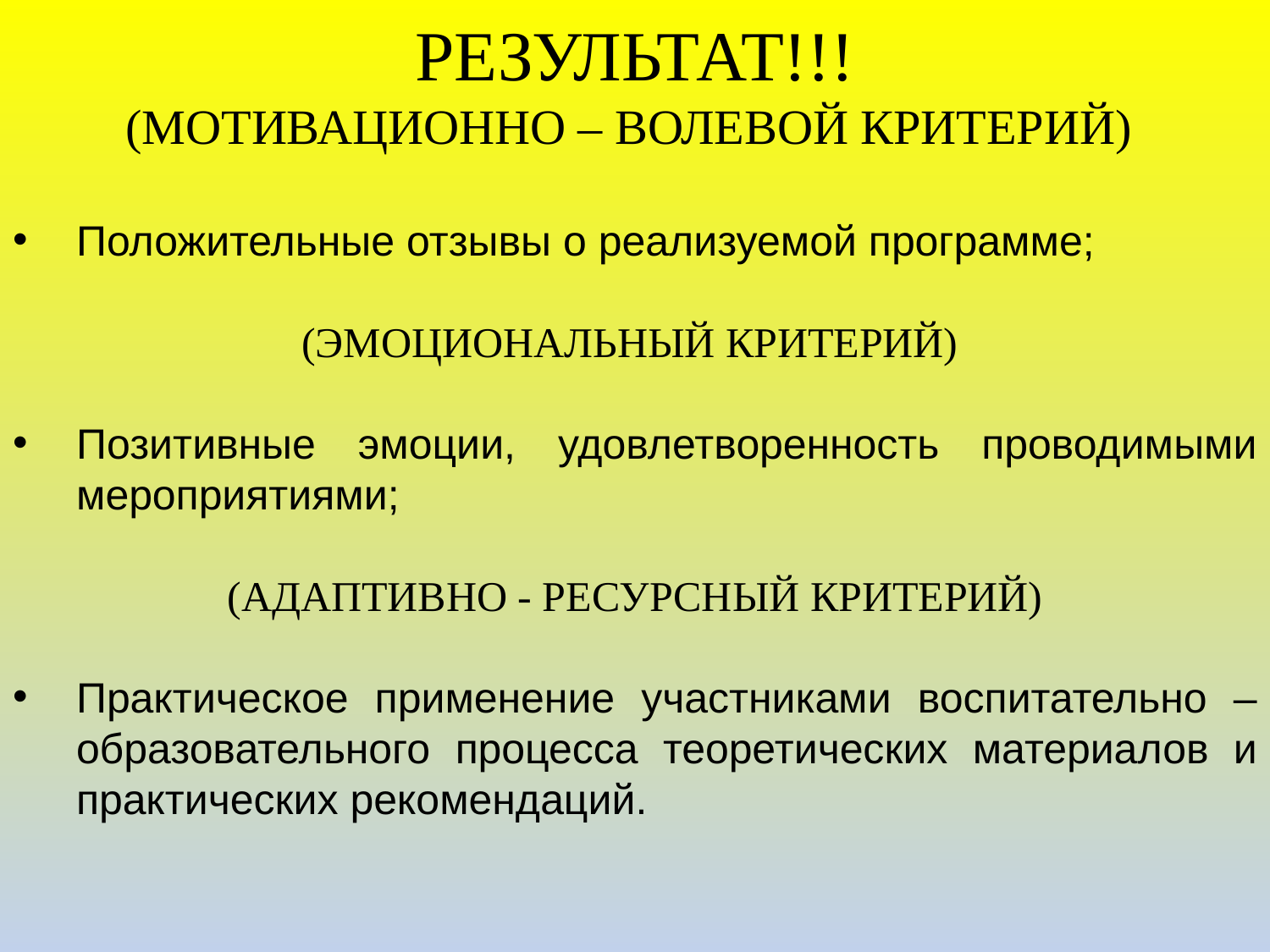

РЕЗУЛЬТАТ!!!
(МОТИВАЦИОННО – ВОЛЕВОЙ КРИТЕРИЙ)

Положительные отзывы о реализуемой программе;

(ЭМОЦИОНАЛЬНЫЙ КРИТЕРИЙ)

Позитивные эмоции, удовлетворенность проводимыми мероприятиями;

(АДАПТИВНО - РЕСУРСНЫЙ КРИТЕРИЙ)

Практическое применение участниками воспитательно – образовательного процесса теоретических материалов и практических рекомендаций.